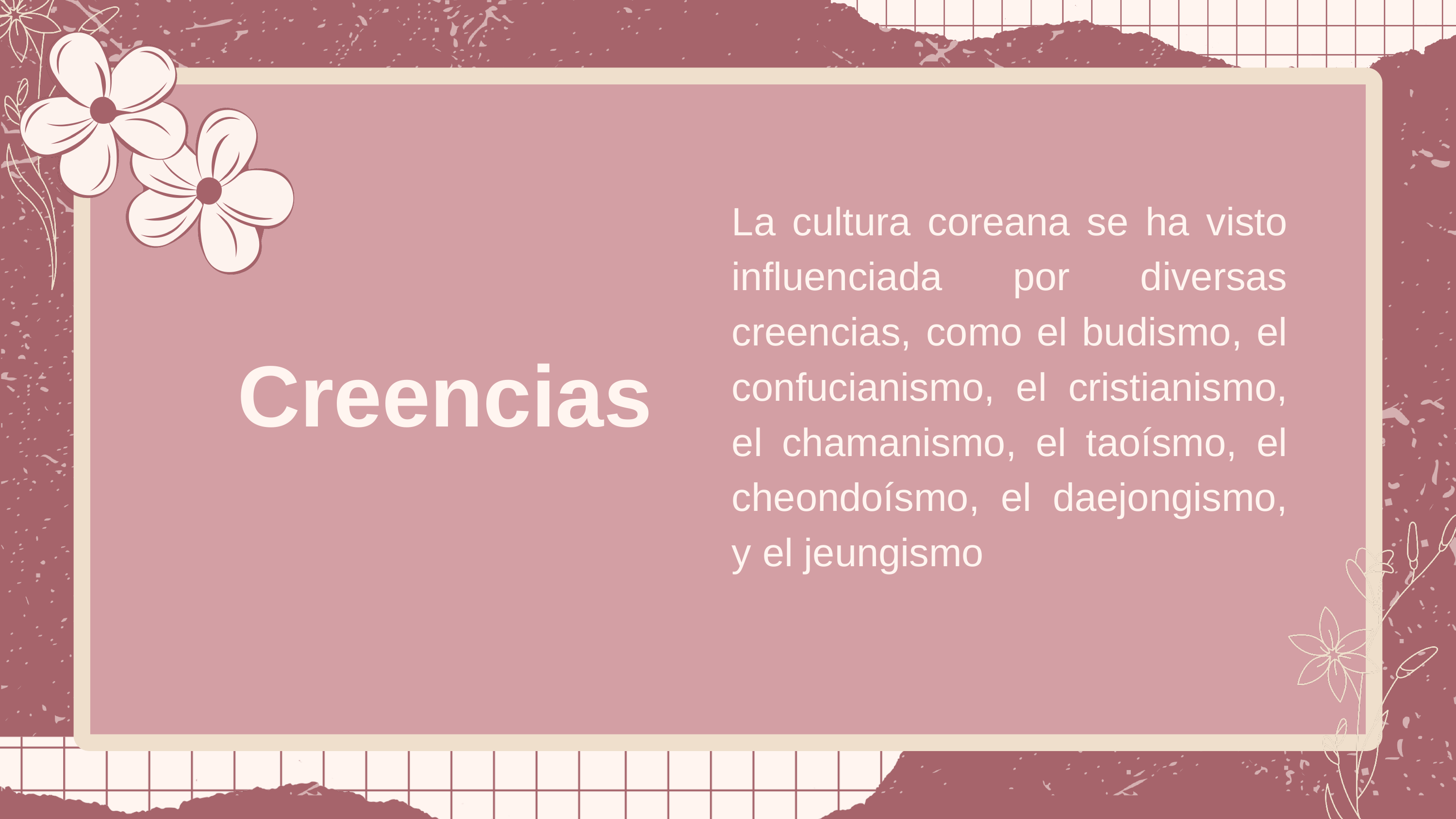

La cultura coreana se ha visto influenciada por diversas creencias, como el budismo, el confucianismo, el cristianismo, el chamanismo, el taoísmo, el cheondoísmo, el daejongismo, y el jeungismo
Creencias